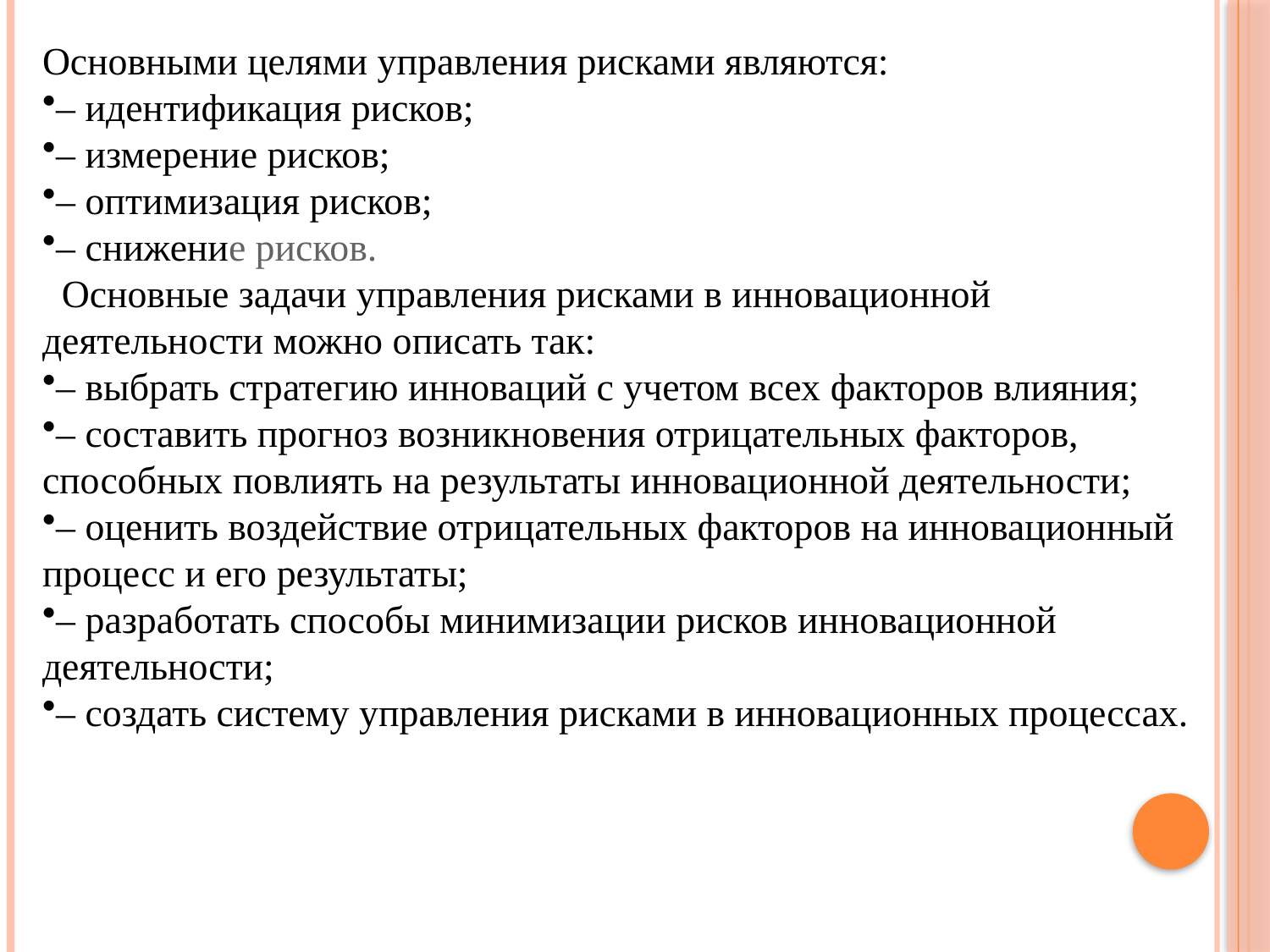

Основными целями управления рисками являются:
– идентификация рисков;
– измерение рисков;
– оптимизация рисков;
– снижение рисков.
  Основные задачи управления рисками в инновационной деятельности можно описать так:
– выбрать стратегию инноваций с учетом всех факторов влияния;
– составить прогноз возникновения отрицательных факторов, способных повлиять на результаты инновационной деятельности;
– оценить воздействие отрицательных факторов на инновационный процесс и его результаты;
– разработать способы минимизации рисков инновационной деятельности;
– создать систему управления рисками в инновационных процессах.